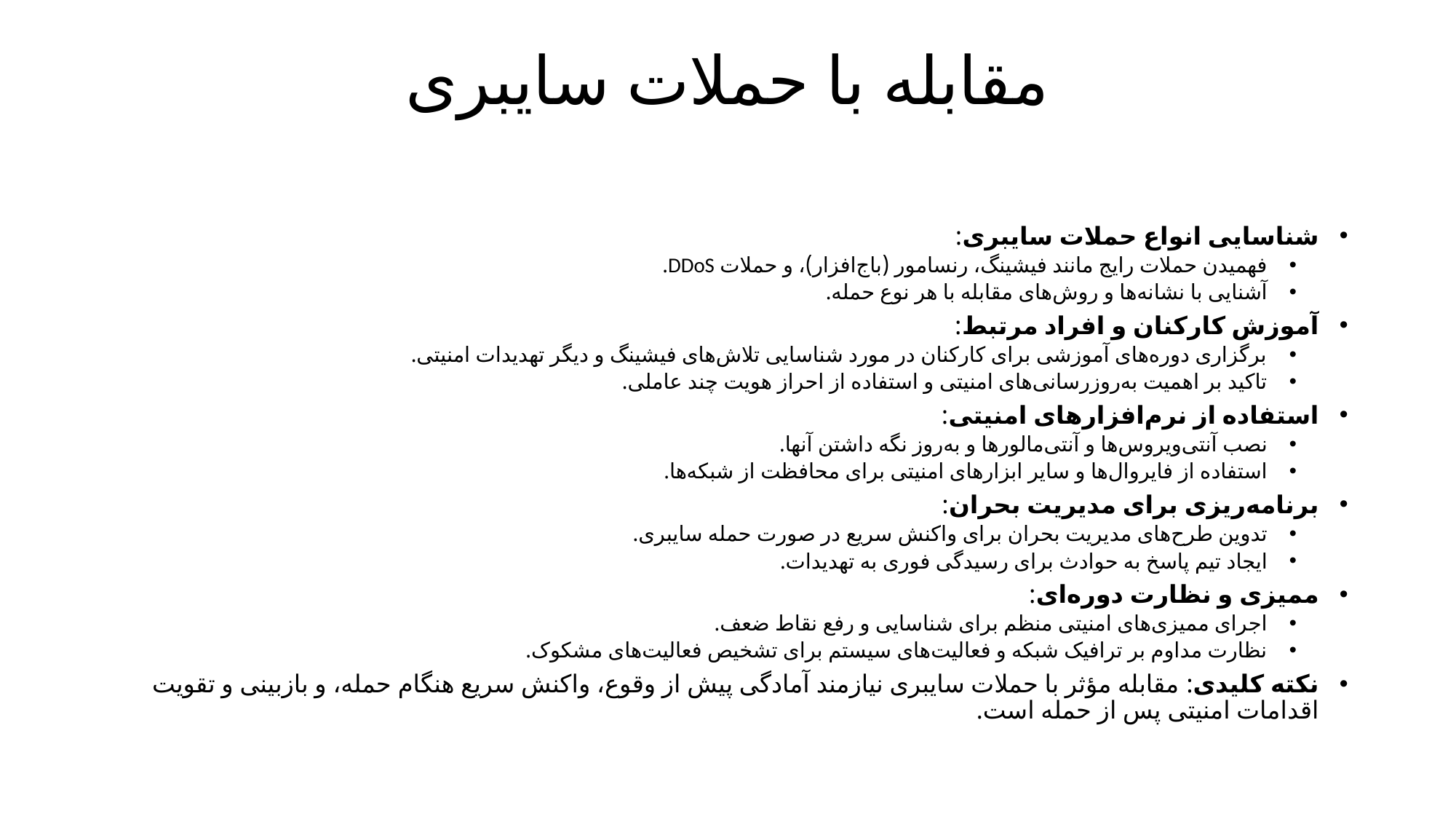

# مقابله با حملات سایبری
شناسایی انواع حملات سایبری:
فهمیدن حملات رایج مانند فیشینگ، رنسامور (باج‌افزار)، و حملات DDoS.
آشنایی با نشانه‌ها و روش‌های مقابله با هر نوع حمله.
آموزش کارکنان و افراد مرتبط:
برگزاری دوره‌های آموزشی برای کارکنان در مورد شناسایی تلاش‌های فیشینگ و دیگر تهدیدات امنیتی.
تاکید بر اهمیت به‌روزرسانی‌های امنیتی و استفاده از احراز هویت چند عاملی.
استفاده از نرم‌افزارهای امنیتی:
نصب آنتی‌ویروس‌ها و آنتی‌مالورها و به‌روز نگه داشتن آنها.
استفاده از فایروال‌ها و سایر ابزارهای امنیتی برای محافظت از شبکه‌ها.
برنامه‌ریزی برای مدیریت بحران:
تدوین طرح‌های مدیریت بحران برای واکنش سریع در صورت حمله سایبری.
ایجاد تیم پاسخ به حوادث برای رسیدگی فوری به تهدیدات.
ممیزی و نظارت دوره‌ای:
اجرای ممیزی‌های امنیتی منظم برای شناسایی و رفع نقاط ضعف.
نظارت مداوم بر ترافیک شبکه و فعالیت‌های سیستم برای تشخیص فعالیت‌های مشکوک.
نکته کلیدی: مقابله مؤثر با حملات سایبری نیازمند آمادگی پیش از وقوع، واکنش سریع هنگام حمله، و بازبینی و تقویت اقدامات امنیتی پس از حمله است.